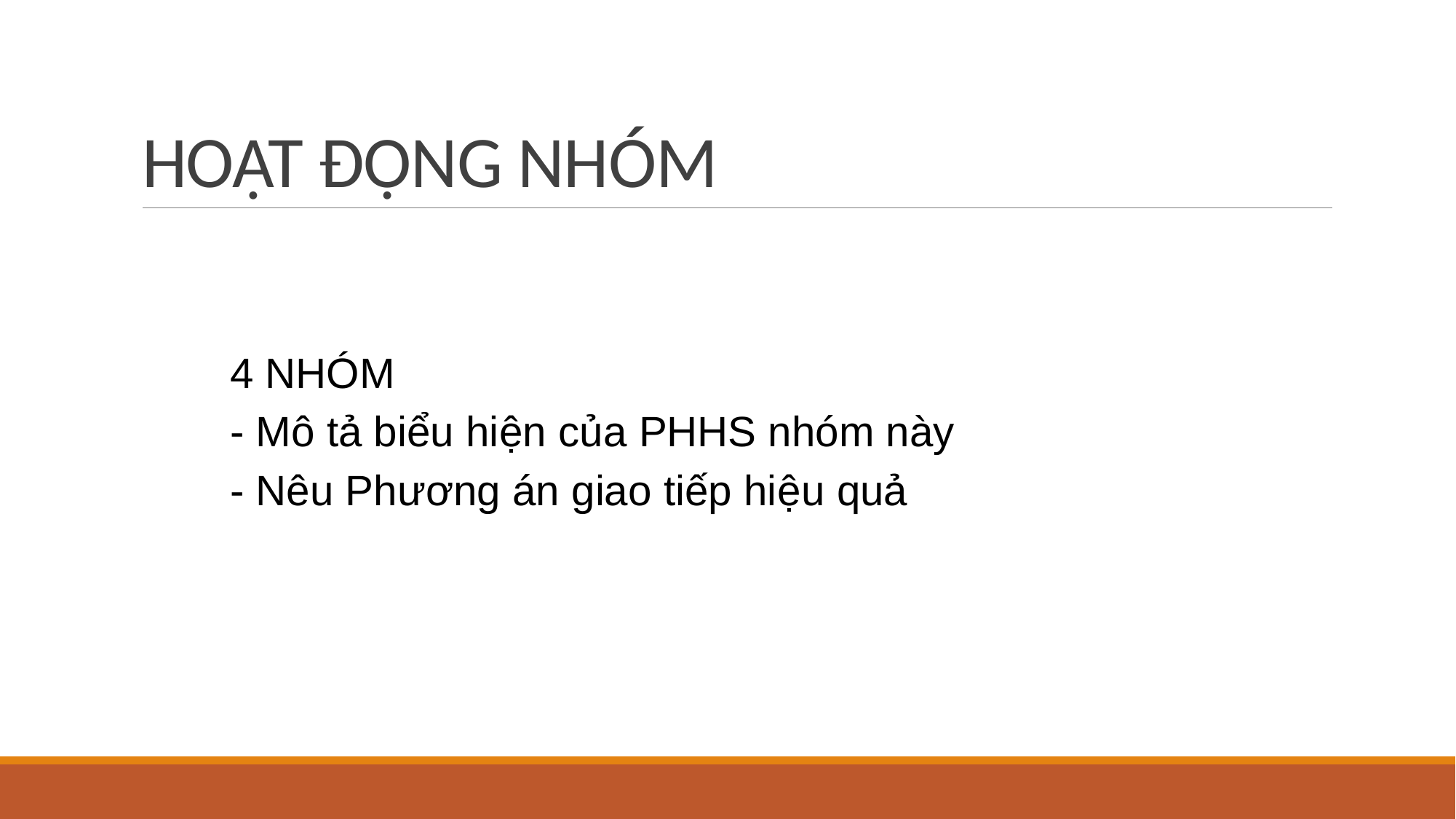

# HOẠT ĐỘNG NHÓM
4 NHÓM
- Mô tả biểu hiện của PHHS nhóm này
- Nêu Phương án giao tiếp hiệu quả